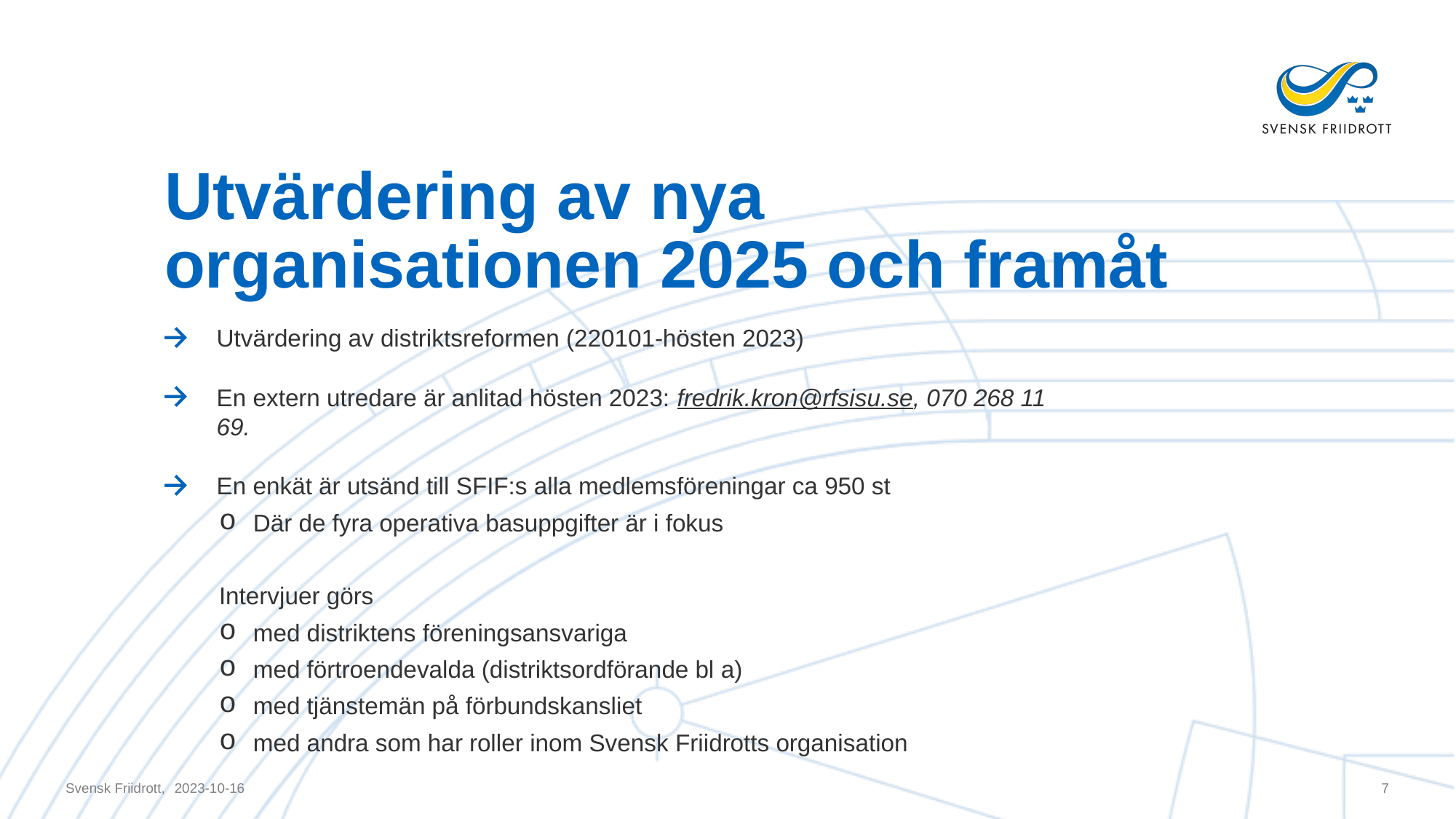

# Utvärdering av nya organisationen 2025 och framåt
Utvärdering av distriktsreformen (220101-hösten 2023)
En extern utredare är anlitad hösten 2023: fredrik.kron@rfsisu.se, 070 268 11 69.
En enkät är utsänd till SFIF:s alla medlemsföreningar ca 950 st
Där de fyra operativa basuppgifter är i fokus

Intervjuer görs
med distriktens föreningsansvariga
med förtroendevalda (distriktsordförande bl a)
med tjänstemän på förbundskansliet
med andra som har roller inom Svensk Friidrotts organisation

Svensk Friidrott,
2023-10-16
7